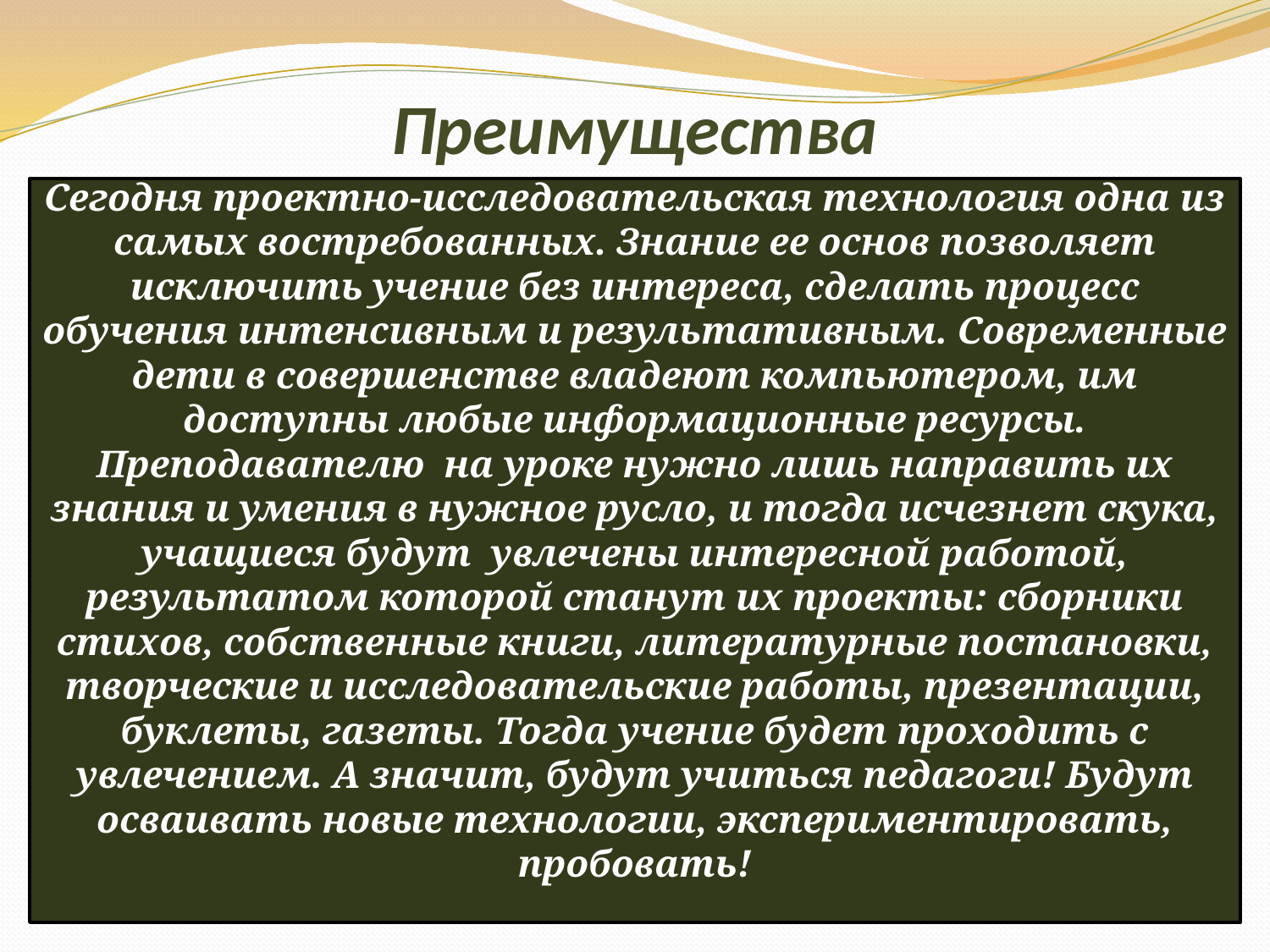

# Преимущества
Сегодня проектно-исследовательская технология одна из самых востребованных. Знание ее основ позволяет исключить учение без интереса, сделать процесс обучения интенсивным и результативным. Современные дети в совершенстве владеют компьютером, им доступны любые информационные ресурсы. Преподавателю  на уроке нужно лишь направить их знания и умения в нужное русло, и тогда исчезнет скука, учащиеся будут  увлечены интересной работой, результатом которой станут их проекты: сборники стихов, собственные книги, литературные постановки, творческие и исследовательские работы, презентации, буклеты, газеты. Тогда учение будет проходить с увлечением. А значит, будут учиться педагоги! Будут осваивать новые технологии, экспериментировать, пробовать!